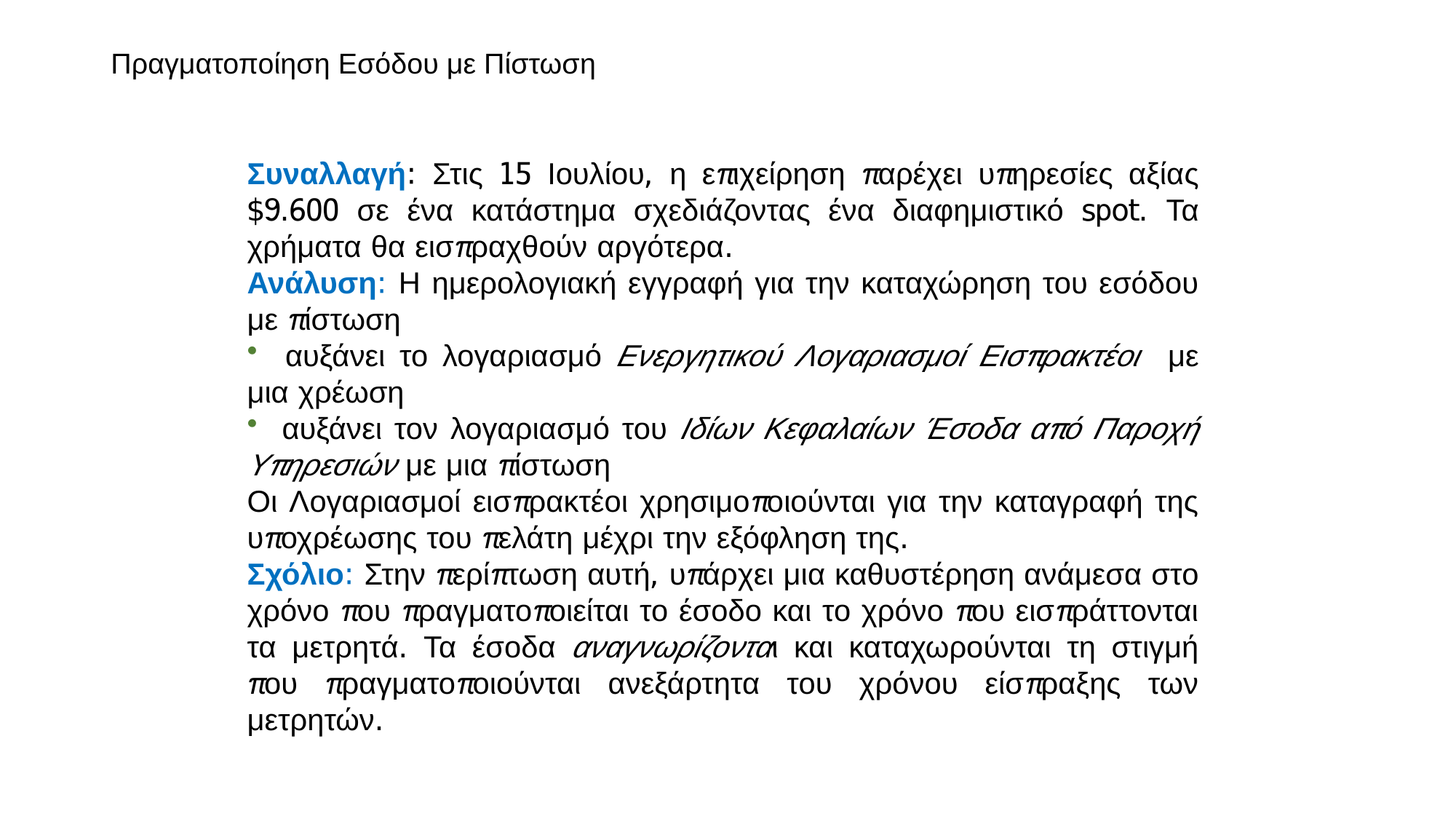

# Πραγματοποίηση Εσόδου με Πίστωση
Συναλλαγή: Στις 15 Ιουλίου, η επιχείρηση παρέχει υπηρεσίες αξίας $9.600 σε ένα κατάστημα σχεδιάζοντας ένα διαφημιστικό spot. Τα χρήματα θα εισπραχθούν αργότερα.
Ανάλυση: Η ημερολογιακή εγγραφή για την καταχώρηση του εσόδου με πίστωση
  αυξάνει το λογαριασμό Ενεργητικού Λογαριασμοί Εισπρακτέοι  με μια χρέωση
  αυξάνει τον λογαριασμό του Ιδίων Κεφαλαίων Έσοδα από Παροχή Υπηρεσιών με μια πίστωση
Οι Λογαριασμοί εισπρακτέοι χρησιμοποιούνται για την καταγραφή της υποχρέωσης του πελάτη μέχρι την εξόφληση της.
Σχόλιο: Στην περίπτωση αυτή, υπάρχει μια καθυστέρηση ανάμεσα στο χρόνο που πραγματοποιείται το έσοδο και το χρόνο που εισπράττονται τα μετρητά. Τα έσοδα αναγνωρίζονται και καταχωρούνται τη στιγμή που πραγματοποιούνται ανεξάρτητα του χρόνου είσπραξης των μετρητών.